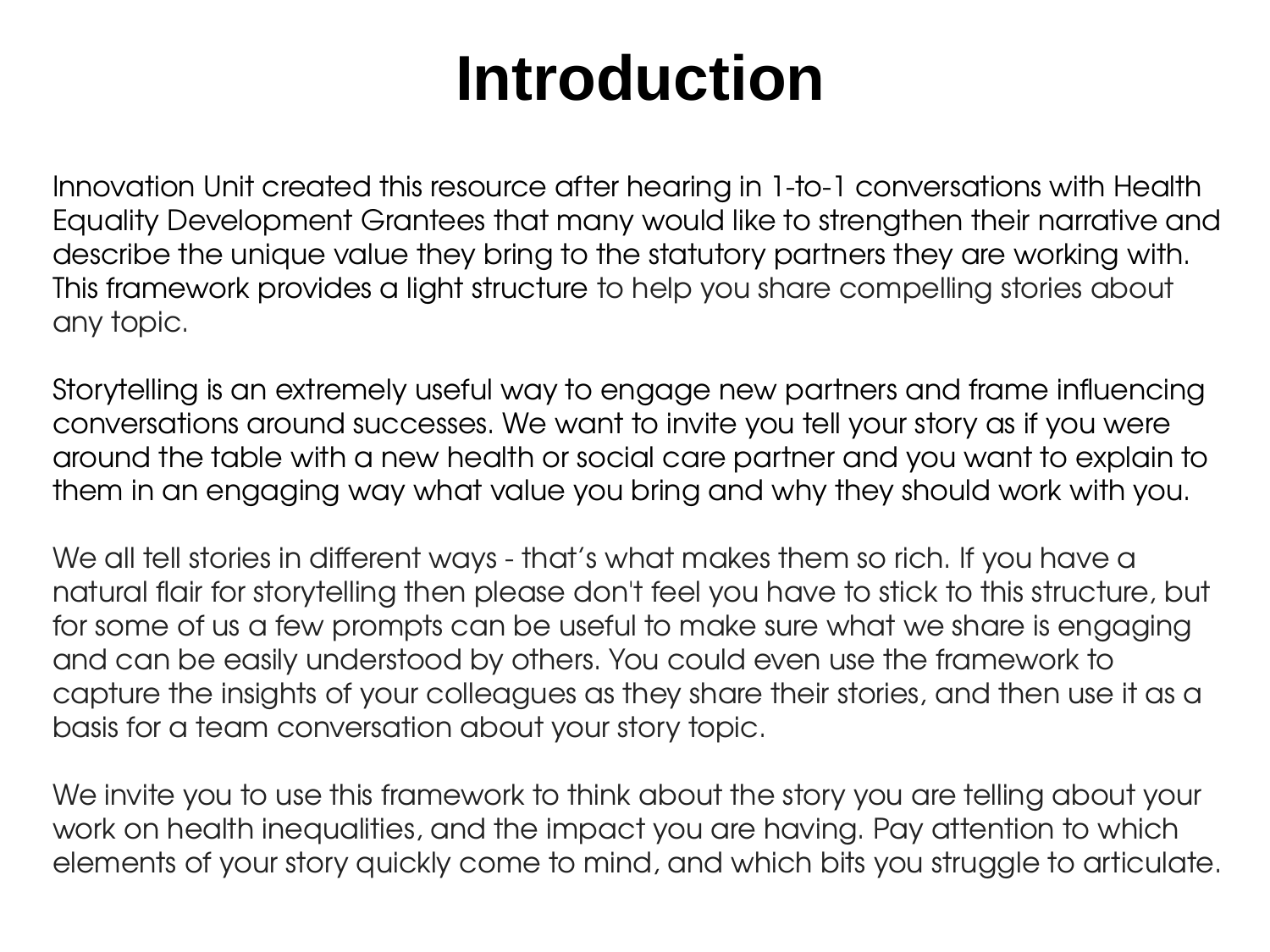

Introduction
Innovation Unit created this resource after hearing in 1-to-1 conversations with Health Equality Development Grantees that many would like to strengthen their narrative and describe the unique value they bring to the statutory partners they are working with. This framework provides a light structure to help you share compelling stories about any topic.

Storytelling is an extremely useful way to engage new partners and frame influencing conversations around successes. We want to invite you tell your story as if you were around the table with a new health or social care partner and you want to explain to them in an engaging way what value you bring and why they should work with you.

We all tell stories in different ways - that’s what makes them so rich. If you have a natural flair for storytelling then please don't feel you have to stick to this structure, but for some of us a few prompts can be useful to make sure what we share is engaging and can be easily understood by others. You could even use the framework to capture the insights of your colleagues as they share their stories, and then use it as a basis for a team conversation about your story topic.

We invite you to use this framework to think about the story you are telling about your work on health inequalities, and the impact you are having. Pay attention to which elements of your story quickly come to mind, and which bits you struggle to articulate.